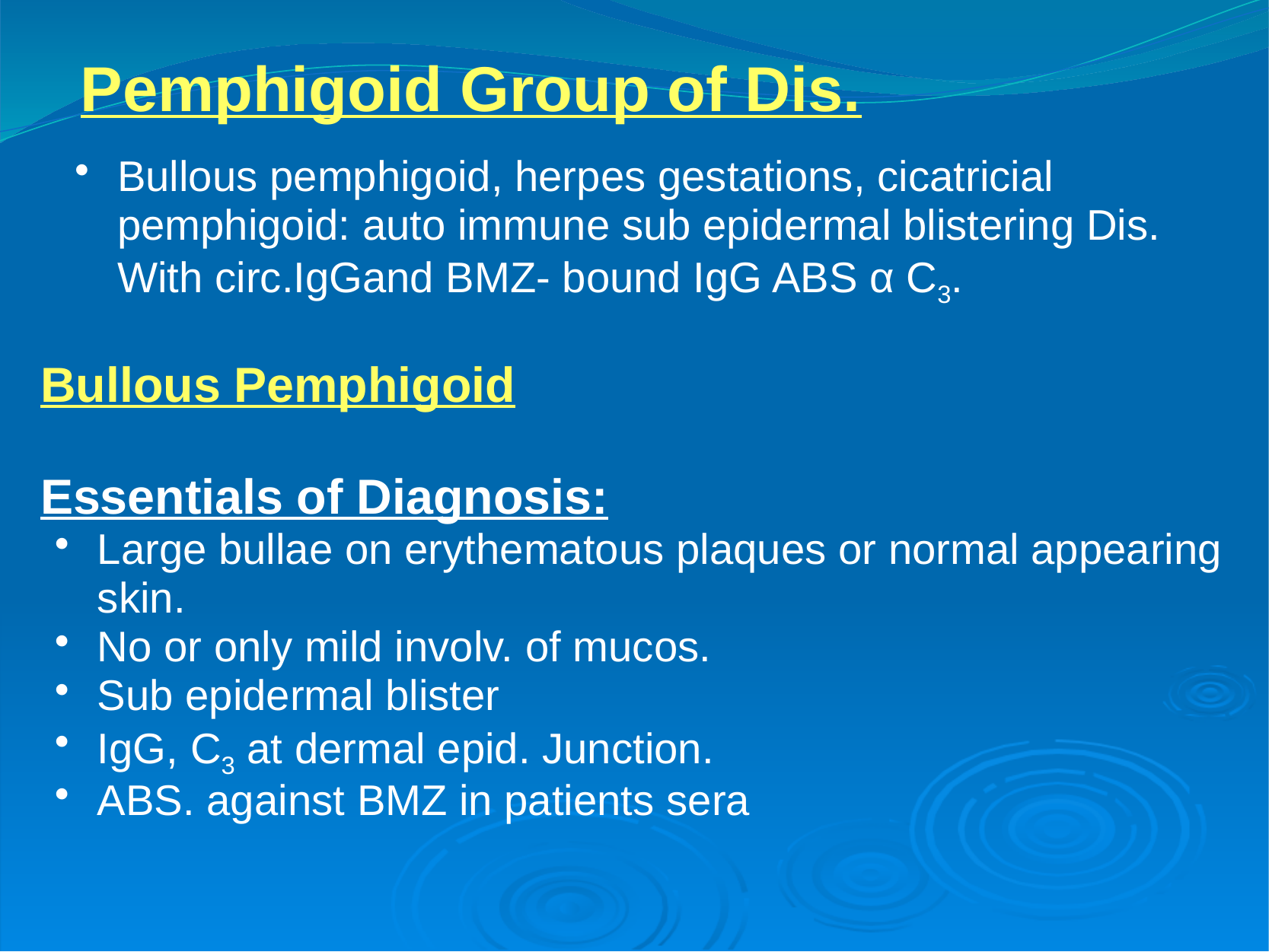

# Pemphigoid Group of Dis.
Bullous pemphigoid, herpes gestations, cicatricial pemphigoid: auto immune sub epidermal blistering Dis. With circ.IgGand BMZ- bound IgG ABS α C3.
Bullous Pemphigoid

Essentials of Diagnosis:
Large bullae on erythematous plaques or normal appearing skin.
No or only mild involv. of mucos.
Sub epidermal blister
IgG, C3 at dermal epid. Junction.
ABS. against BMZ in patients sera